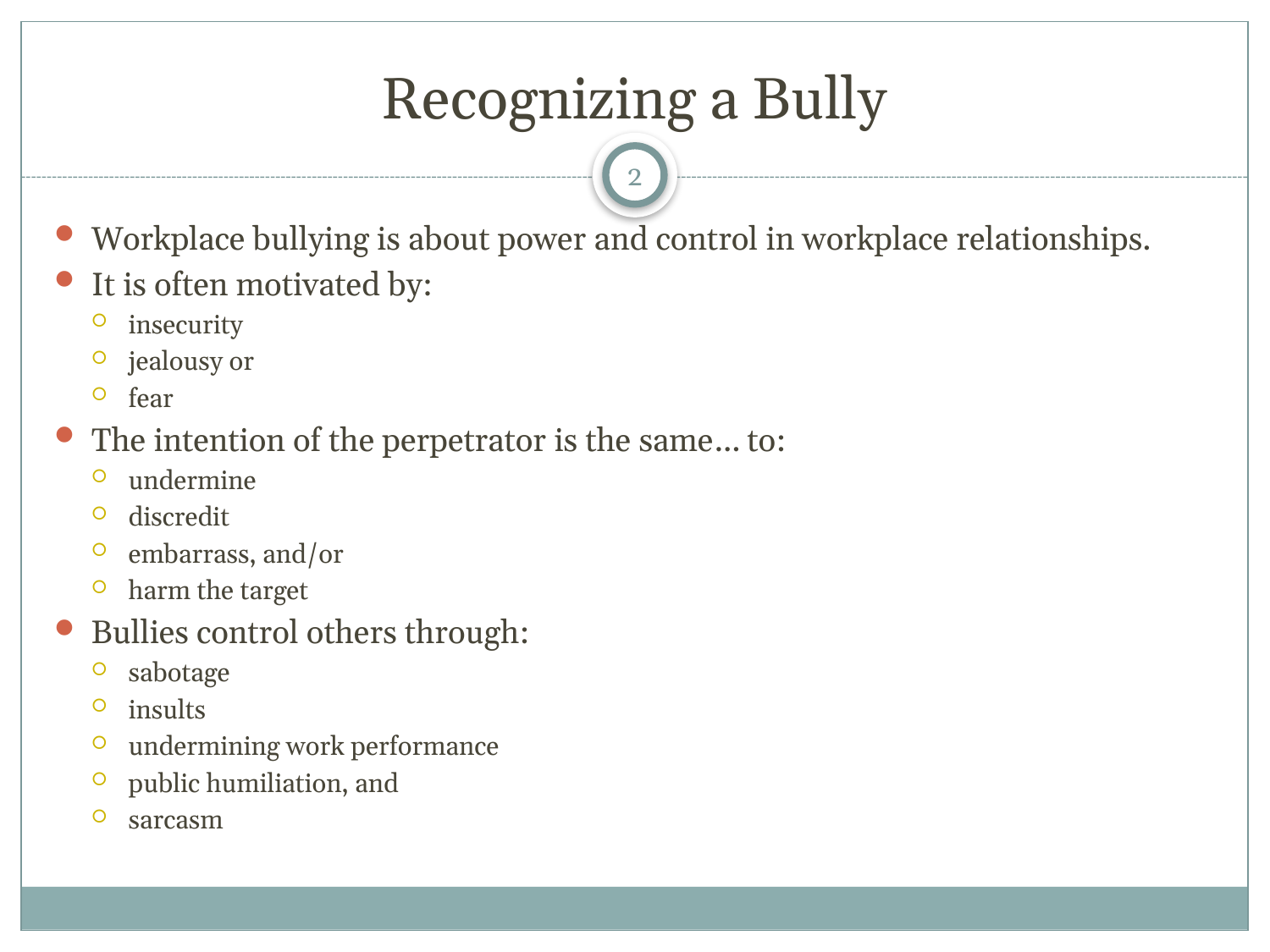

# Recognizing a Bully
2
Workplace bullying is about power and control in workplace relationships.
It is often motivated by:
insecurity
jealousy or
fear
The intention of the perpetrator is the same… to:
undermine
discredit
embarrass, and/or
harm the target
Bullies control others through:
sabotage
insults
undermining work performance
public humiliation, and
sarcasm